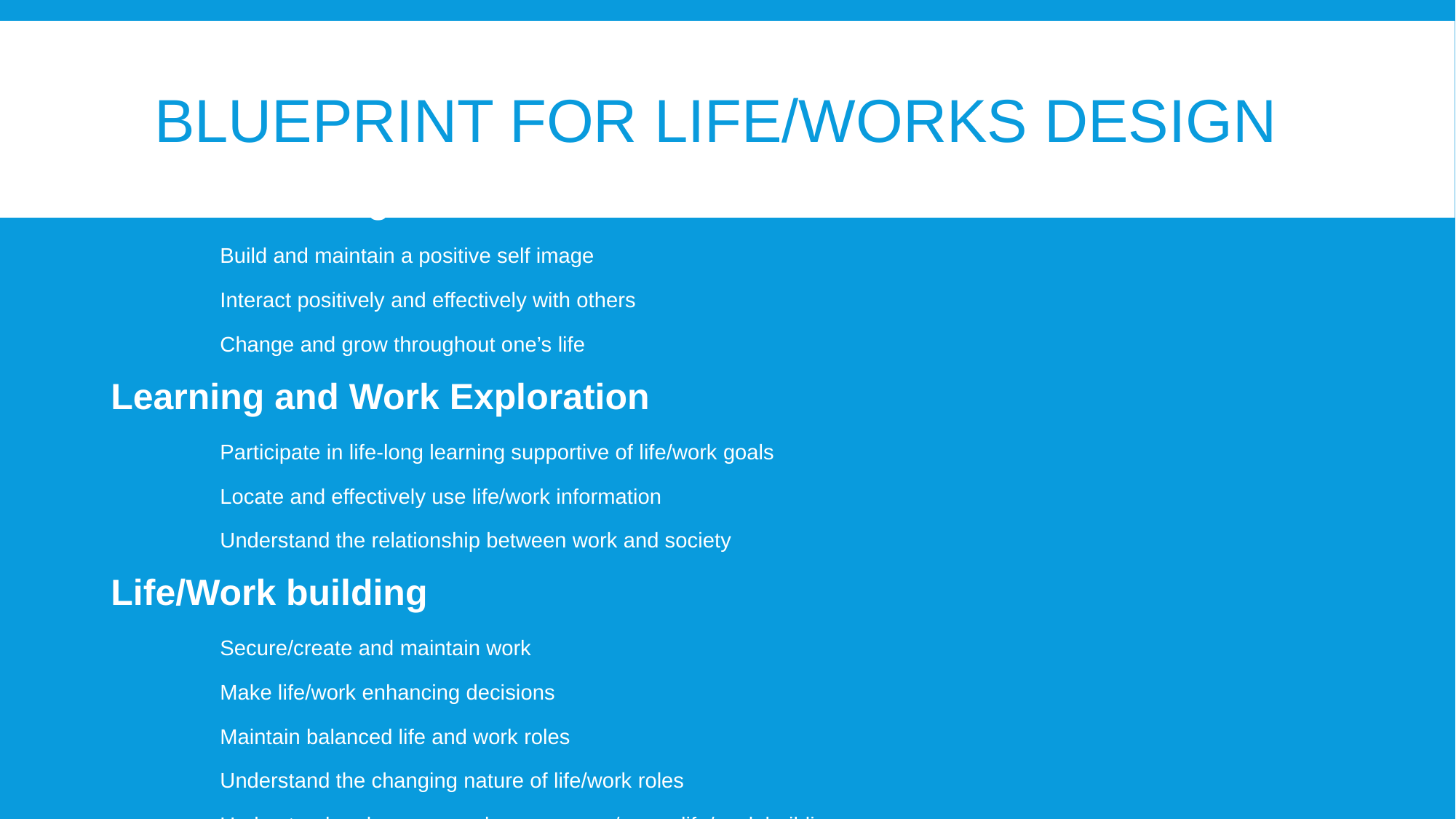

# Blueprint for Life/works Design
Personal Management
	Build and maintain a positive self image
	Interact positively and effectively with others
	Change and grow throughout one’s life
Learning and Work Exploration
	Participate in life-long learning supportive of life/work goals
	Locate and effectively use life/work information
	Understand the relationship between work and society
Life/Work building
	Secure/create and maintain work
	Make life/work enhancing decisions
	Maintain balanced life and work roles
	Understand the changing nature of life/work roles
	Understand and engage and manage one/s own life/work building process